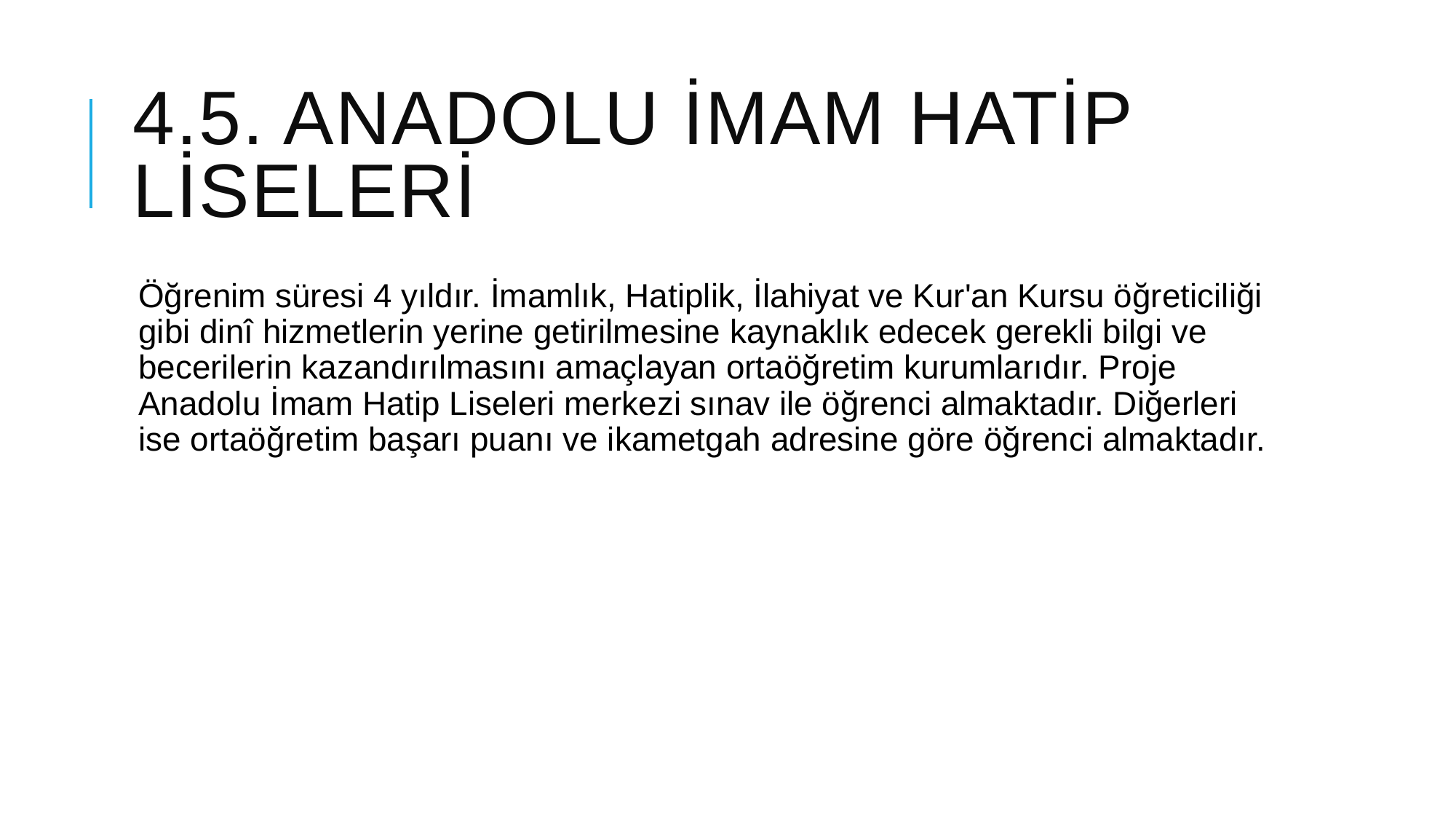

# 4.5. Anadolu İMAM HATİP LİSELERİ
Öğrenim süresi 4 yıldır. İmamlık, Hatiplik, İlahiyat ve Kur'an Kursu öğreticiliği gibi dinî hizmetlerin yerine getirilmesine kaynaklık edecek gerekli bilgi ve becerilerin kazandırılmasını amaçlayan ortaöğretim kurumlarıdır. Proje Anadolu İmam Hatip Liseleri merkezi sınav ile öğrenci almaktadır. Diğerleri ise ortaöğretim başarı puanı ve ikametgah adresine göre öğrenci almaktadır.